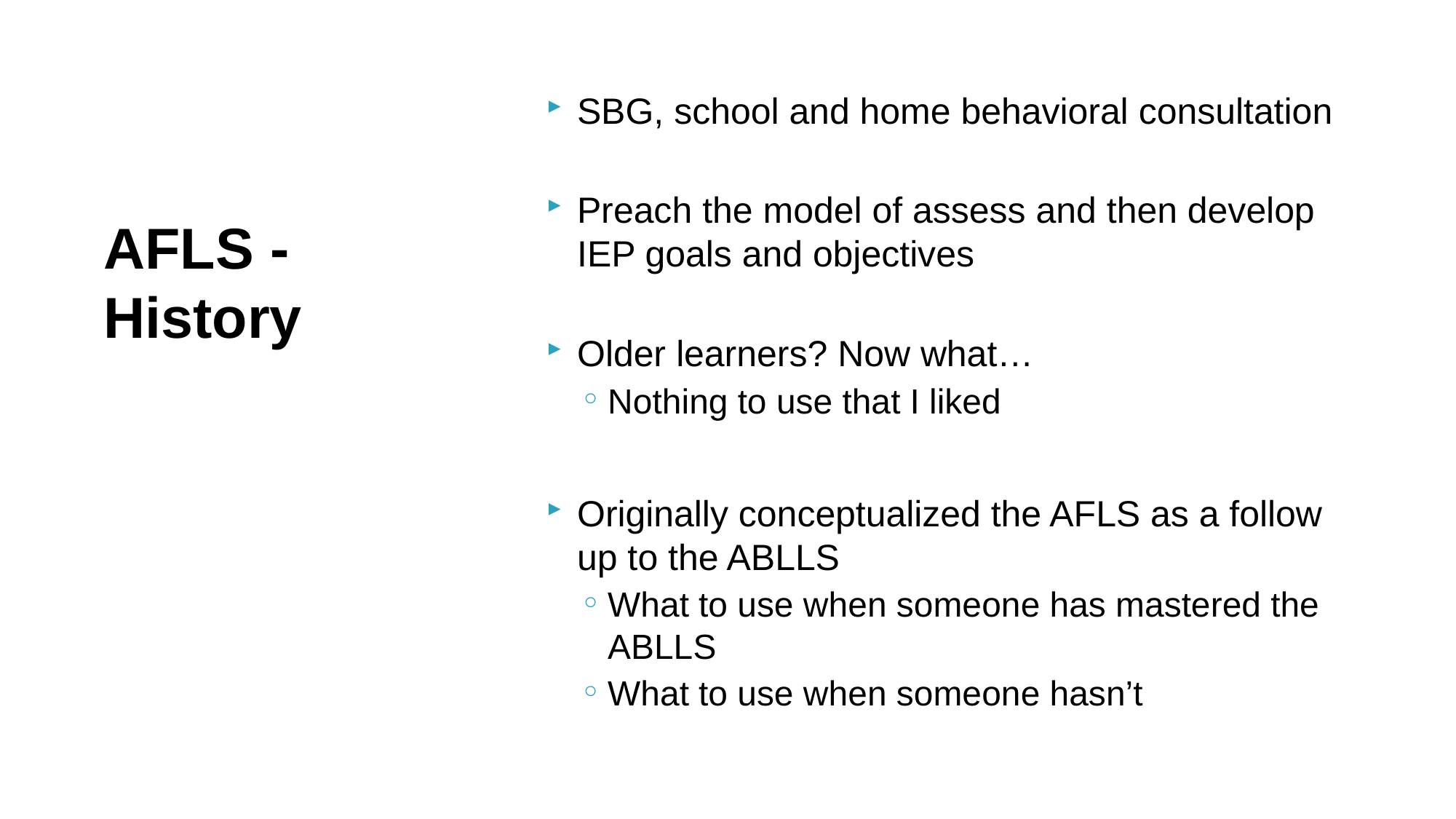

SBG, school and home behavioral consultation

Preach the model of assess and then develop IEP goals and objectives

Older learners? Now what…
Nothing to use that I liked

Originally conceptualized the AFLS as a follow up to the ABLLS
What to use when someone has mastered the ABLLS
What to use when someone hasn’t

# AFLS - History